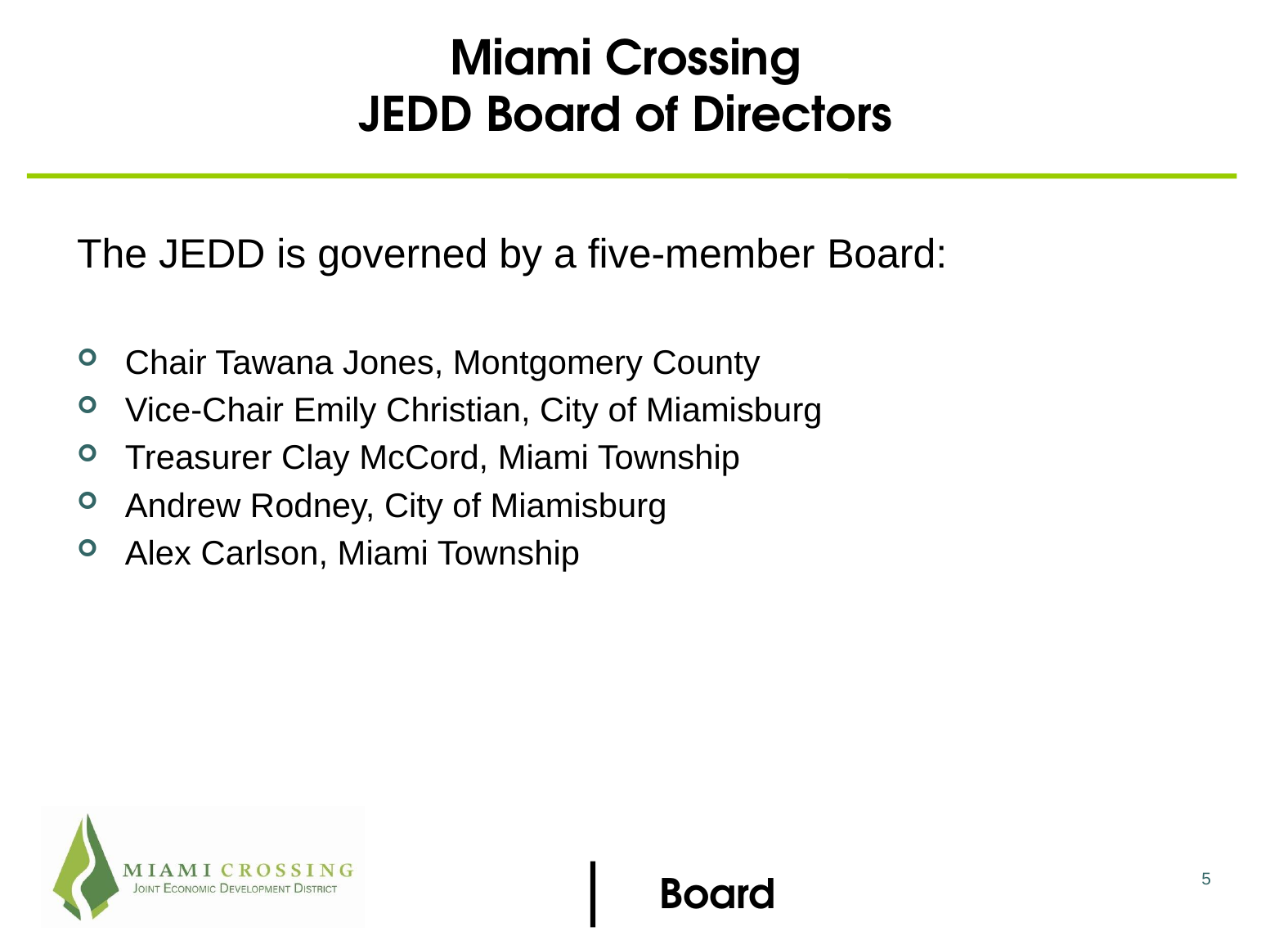

Miami Crossing
JEDD Board of Directors
The JEDD is governed by a five-member Board:

Chair Tawana Jones, Montgomery County
Vice-Chair Emily Christian, City of Miamisburg
Treasurer Clay McCord, Miami Township
Andrew Rodney, City of Miamisburg
Alex Carlson, Miami Township

5
Board